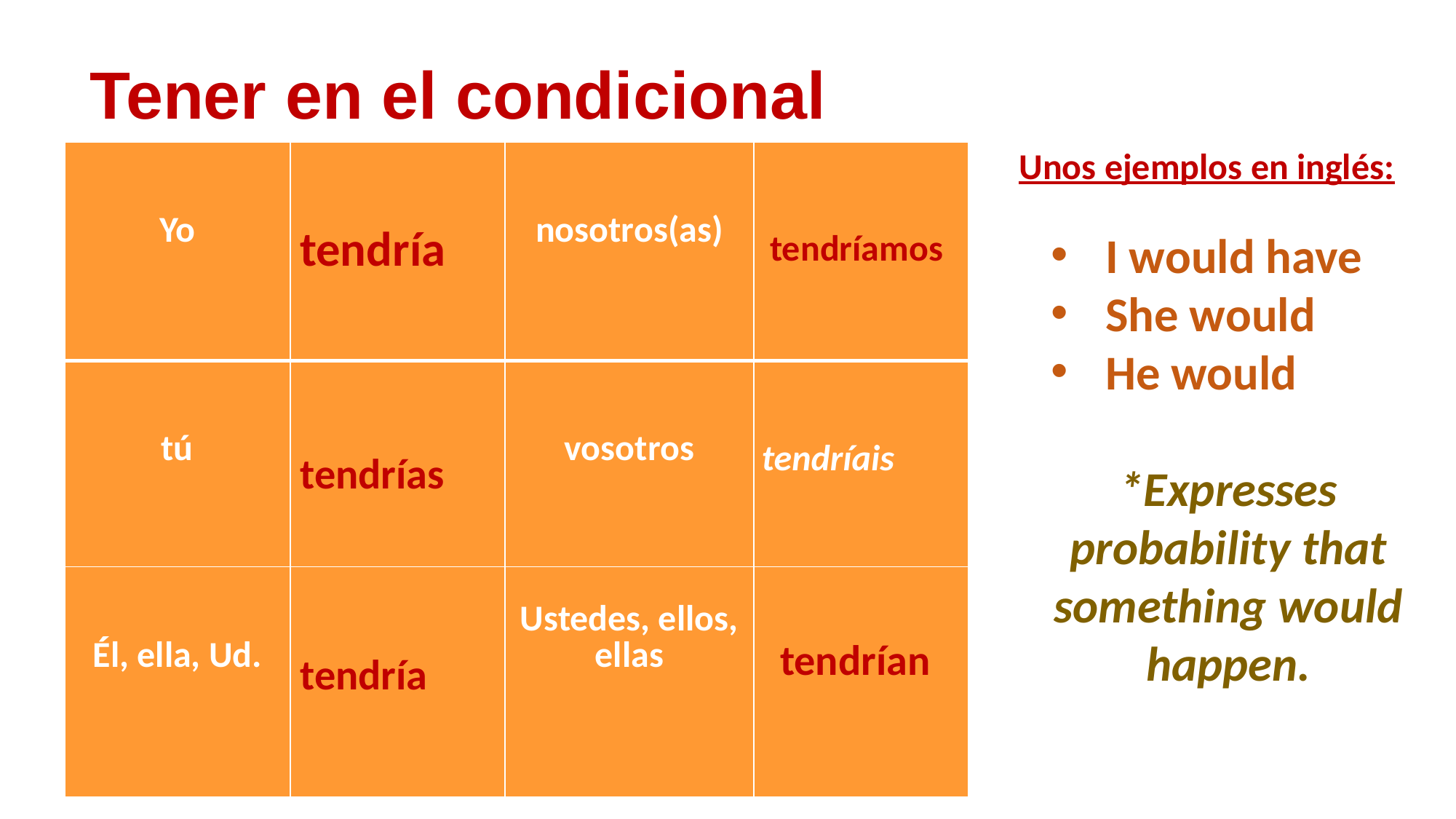

# Tener en el condicional
Unos ejemplos en inglés:

| Yo |  | nosotros(as) |  |
| --- | --- | --- | --- |
| tú |  | vosotros | tendríais |
| Él, ella, Ud. |  | Ustedes, ellos, ellas |  |
tendría
tendríamos
I would have
She would
He would

*Expresses probability that something would happen.

tendrías
tendrían
tendría